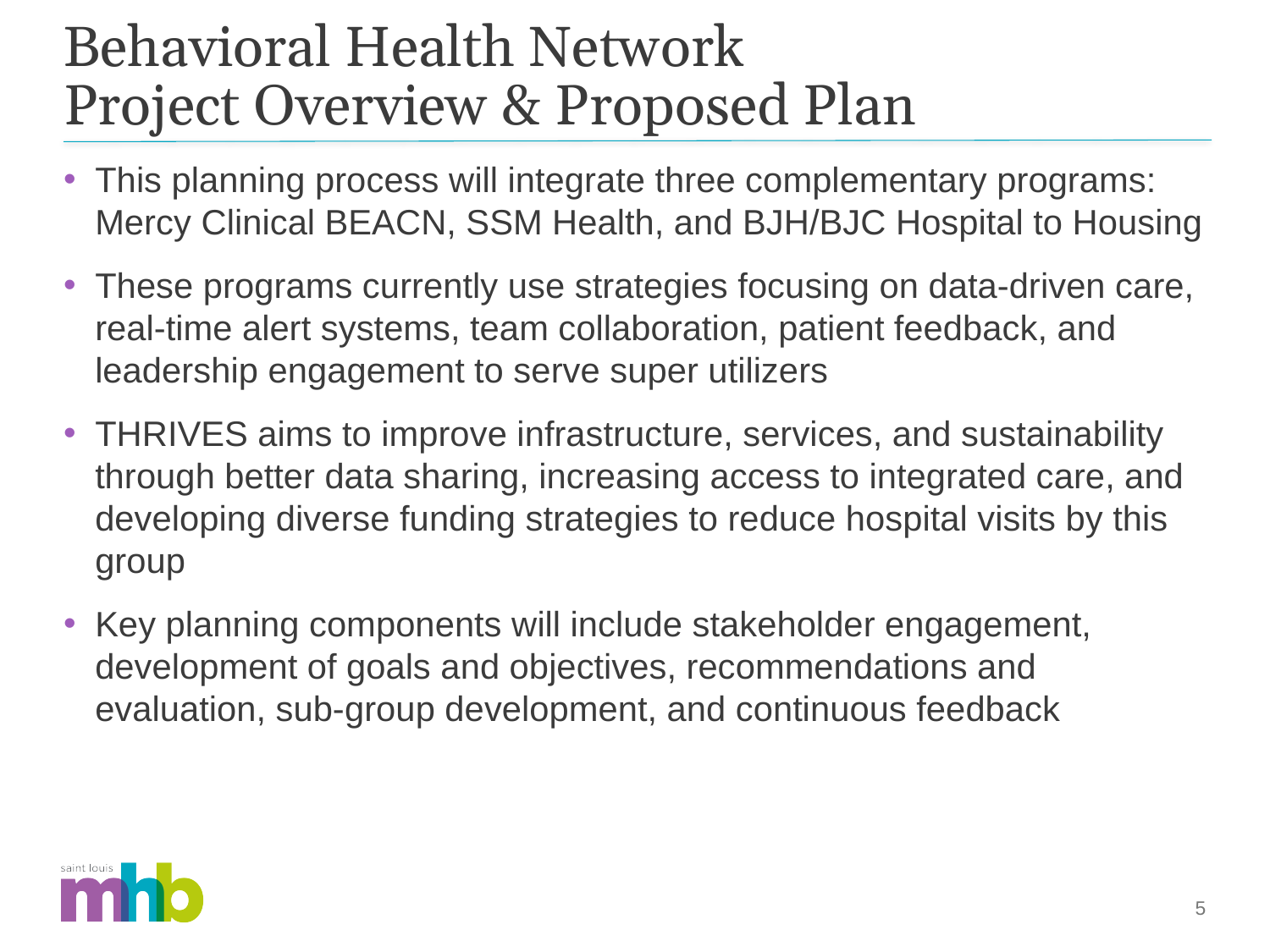

# Behavioral Health Network Project Overview & Proposed Plan
This planning process will integrate three complementary programs: Mercy Clinical BEACN, SSM Health, and BJH/BJC Hospital to Housing
These programs currently use strategies focusing on data-driven care, real-time alert systems, team collaboration, patient feedback, and leadership engagement to serve super utilizers
THRIVES aims to improve infrastructure, services, and sustainability through better data sharing, increasing access to integrated care, and developing diverse funding strategies to reduce hospital visits by this group
Key planning components will include stakeholder engagement, development of goals and objectives, recommendations and evaluation, sub-group development, and continuous feedback

5